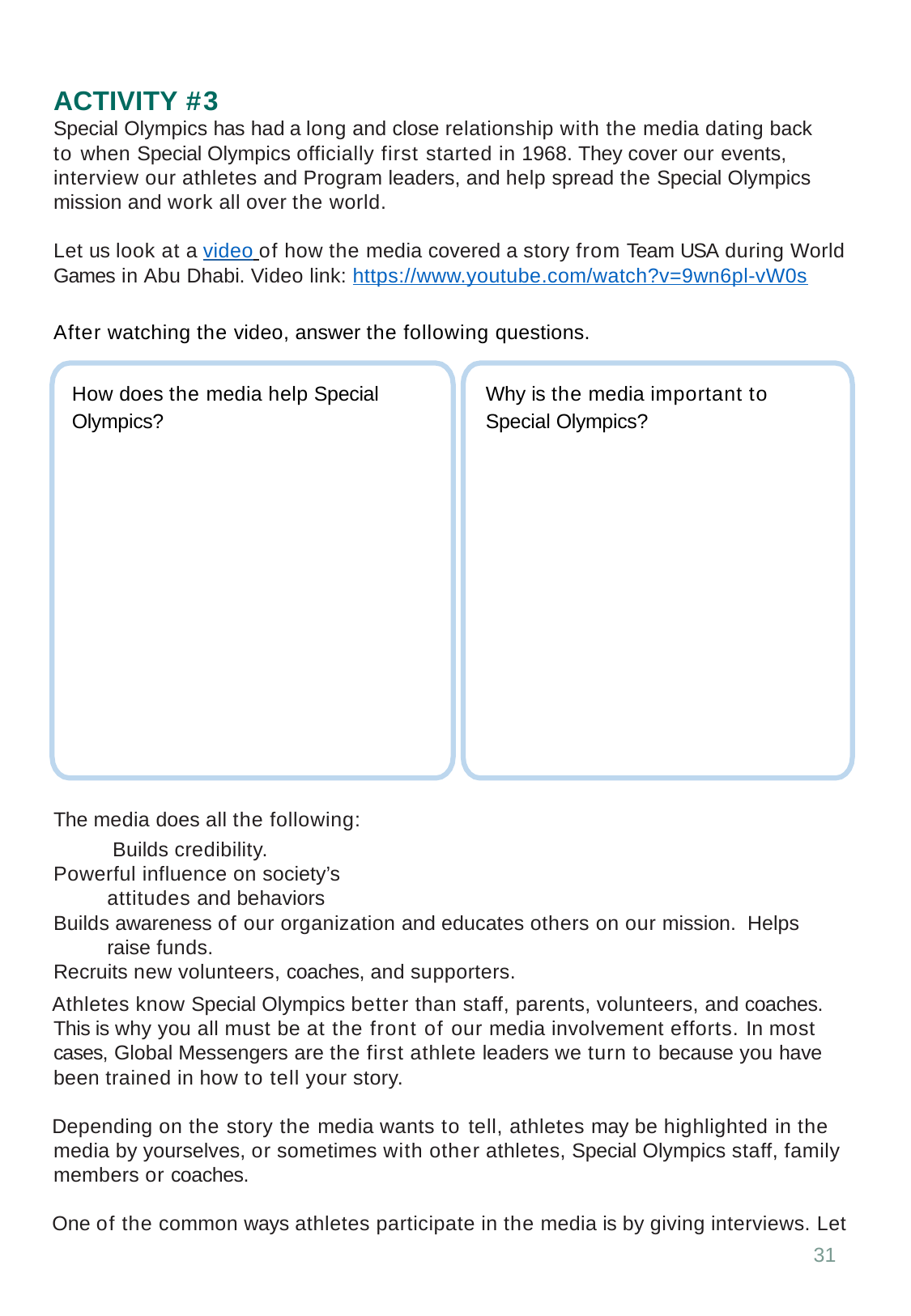

ACTIVITY #3
Special Olympics has had a long and close relationship with the media dating back
to when Special Olympics officially first started in 1968. They cover our events,  interview our athletes and Program leaders, and help spread the Special Olympics  mission and work all over the world.

Let us look at a video of how the media covered a story from Team USA during World  Games in Abu Dhabi. Video link: https://www.youtube.com/watch?v=9wn6pl-vW0s

After watching the video, answer the following questions.

How does the media help Special  Olympics?
Why is the media important to  Special Olympics?
The media does all the following:  Builds credibility.
Powerful influence on society’s attitudes and behaviors
Builds awareness of our organization and educates others on our mission.  Helps raise funds.
Recruits new volunteers, coaches, and supporters.
Athletes know Special Olympics better than staff, parents, volunteers, and coaches.  This is why you all must be at the front of our media involvement efforts. In most  cases, Global Messengers are the first athlete leaders we turn to because you have  been trained in how to tell your story.

Depending on the story the media wants to tell, athletes may be highlighted in the  media by yourselves, or sometimes with other athletes, Special Olympics staff, family  members or coaches.

One of the common ways athletes participate in the media is by giving interviews. Let
31